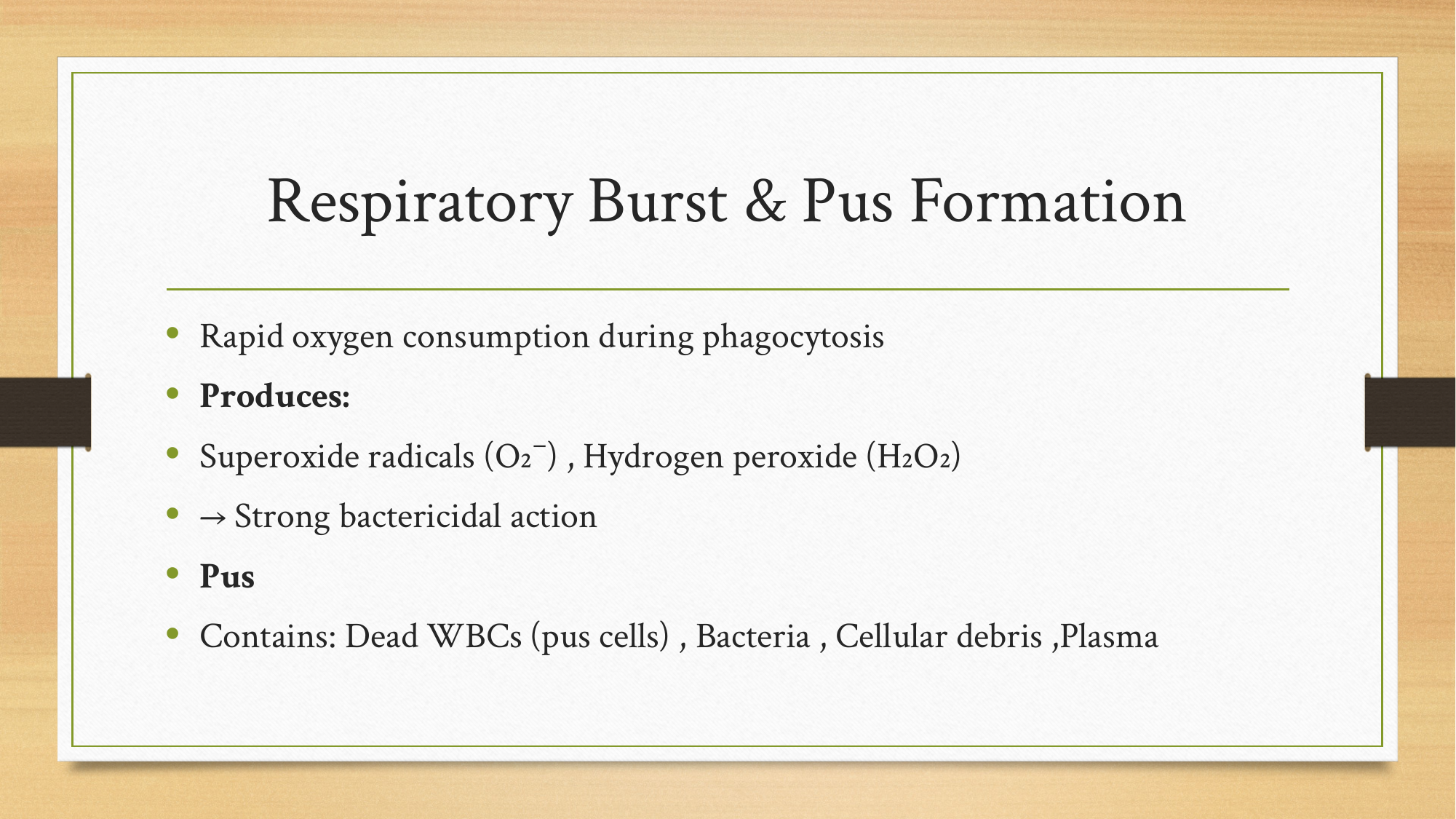

# Respiratory Burst & Pus Formation
Rapid oxygen consumption during phagocytosis
Produces:
Superoxide radicals (O₂⁻) , Hydrogen peroxide (H₂O₂)
→ Strong bactericidal action
Pus
Contains: Dead WBCs (pus cells) , Bacteria , Cellular debris ,Plasma